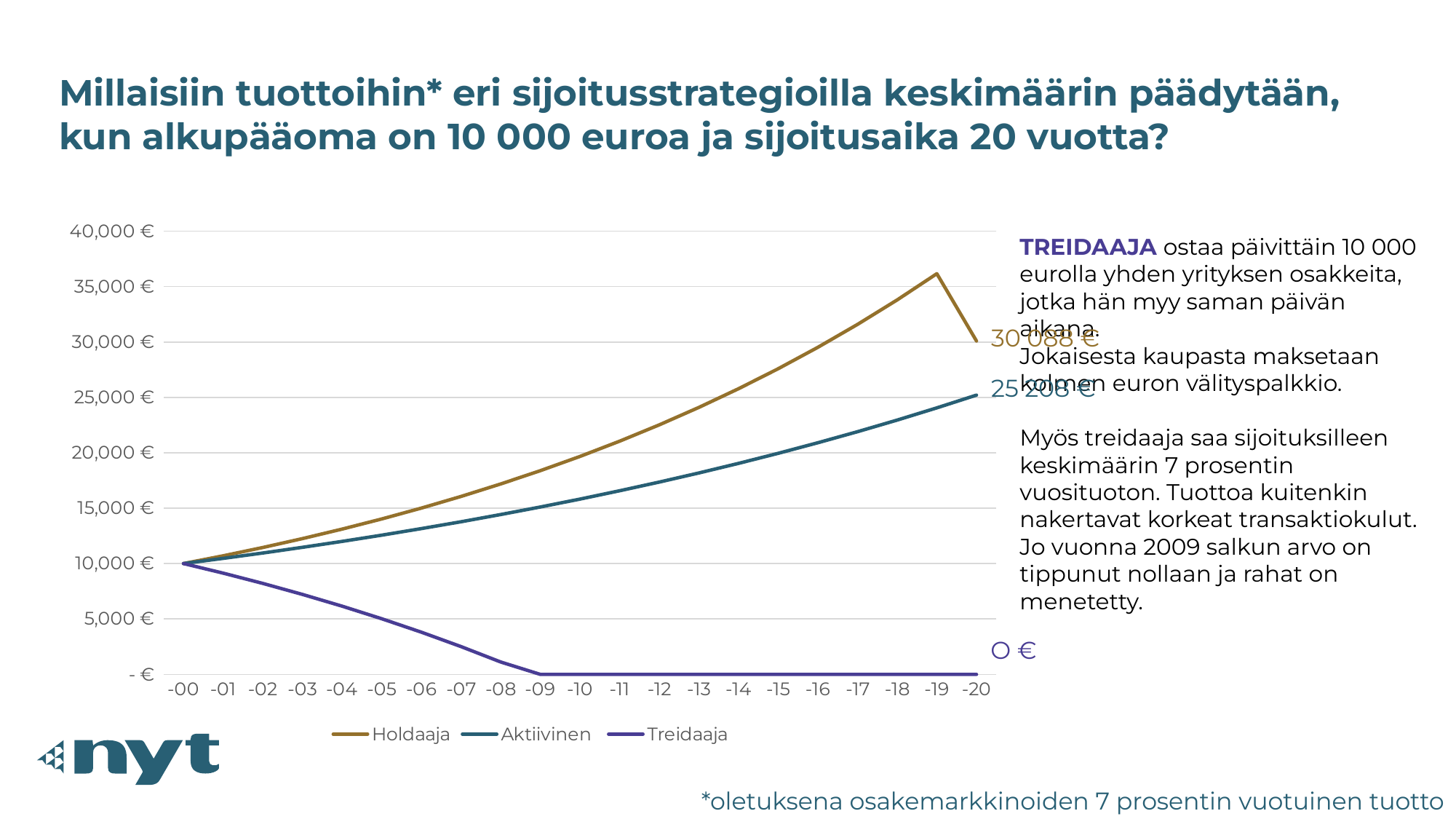

Millaisiin tuottoihin* eri sijoitusstrategioilla keskimäärin päädytään, kun alkupääoma on 10 000 euroa ja sijoitusaika 20 vuotta?

### Chart

| Category | Holdaaja | Aktiivinen  | Treidaaja |
|---|---|---|---|
| -00 | 10000.0 | 10000.0 | 10000.0 |
| -01 | 10700.0 | 10464.8 | 9134.0 |
| -02 | 11449.0 | 10952.375199999999 | 8207.380000000001 |
| -03 | 12250.43 | 11463.841584799999 | 7215.896600000001 |
| -04 | 13107.9601 | 12000.369822455197 | 6155.009362000001 |
| -05 | 14025.517307000002 | 12563.187943755502 | 5019.860017340001 |
| -06 | 15007.303518490004 | 13153.584152999521 | 3805.250218553801 |
| -07 | 16057.814764784305 | 13772.909776496497 | 2505.617733852567 |
| -08 | 17181.86179831921 | 14422.582355544824 | 1115.010975222247 |
| -09 | 18384.592124201554 | 15104.08889096652 | 0.0 |
| -10 | 19671.513572895663 | 15818.989246623878 | 0.0 |
| -11 | 21048.519522998362 | 16568.919719708447 | 0.0 |
| -12 | 22521.915889608248 | 17355.59678597416 | 0.0 |
| -13 | 24098.45000188083 | 18180.821028486895 | 0.0 |
| -14 | 25785.34150201249 | 19046.48125888275 | 0.0 |
| -15 | 27590.315407153365 | 19954.558840568006 | 0.0 |
| -16 | 29521.6374856541 | 20907.132223755838 | 0.0 |
| -17 | 31588.15210964989 | 21906.381702719875 | 0.0 |
| -18 | 33799.32275732538 | 22954.594406153148 | 0.0 |
| -19 | 36165.27535033816 | 24054.169532054653 | 0.0 |
| -20 | 30087.791237403282 | 25207.623839125332 | 0.0 |
TREIDAAJA ostaa päivittäin 10 000 eurolla yhden yrityksen osakkeita, jotka hän myy saman päivän aikana.
Jokaisesta kaupasta maksetaan kolmen euron välityspalkkio.

Myös treidaaja saa sijoituksilleen keskimäärin 7 prosentin vuosituoton. Tuottoa kuitenkin nakertavat korkeat transaktiokulut. Jo vuonna 2009 salkun arvo on tippunut nollaan ja rahat on menetetty.
30 088 €
25 208 €
O €
*oletuksena osakemarkkinoiden 7 prosentin vuotuinen tuotto